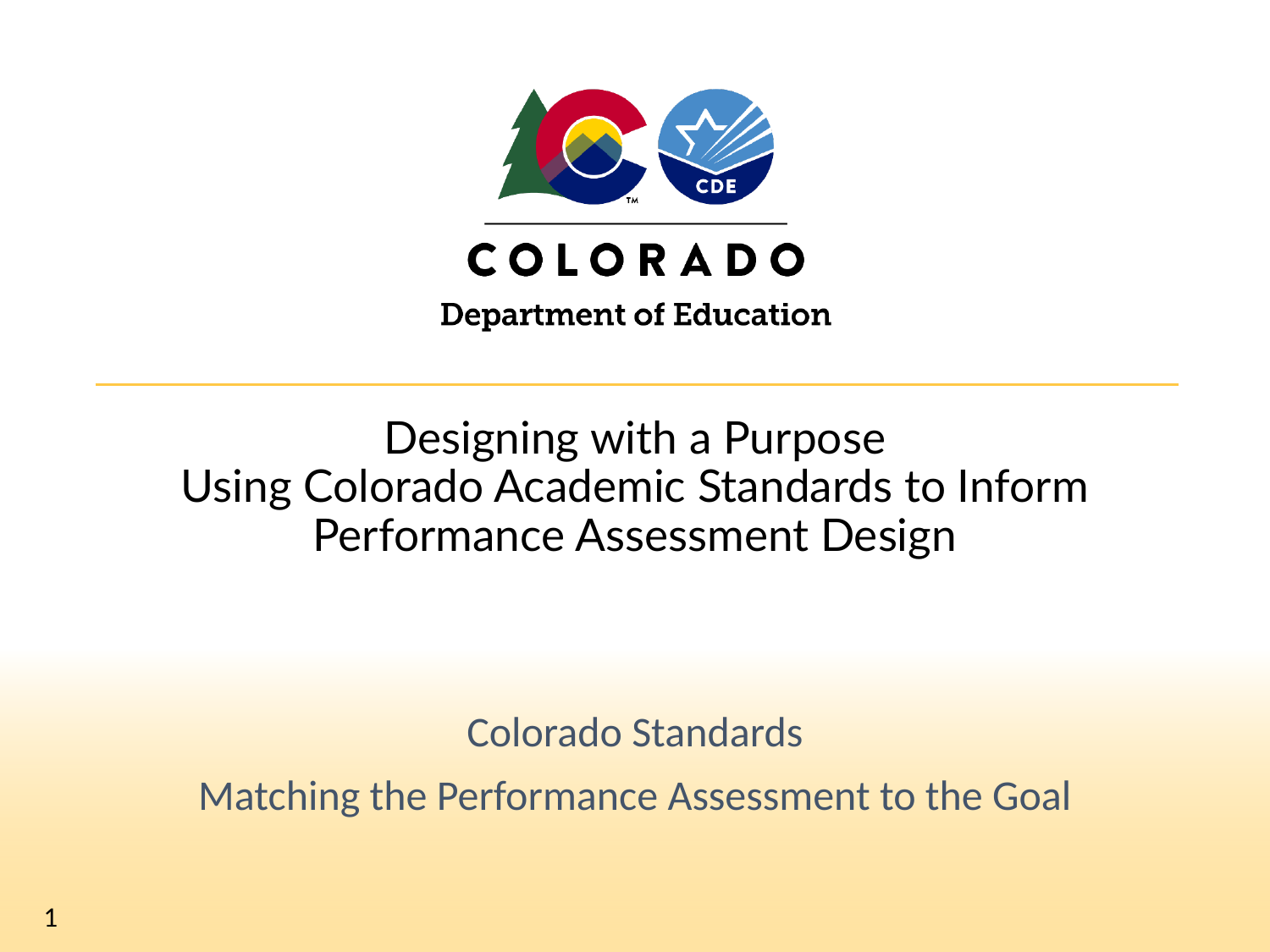

# Designing with a Purpose Using Colorado Academic Standards to Inform Performance Assessment Design
Colorado Standards
Matching the Performance Assessment to the Goal

1